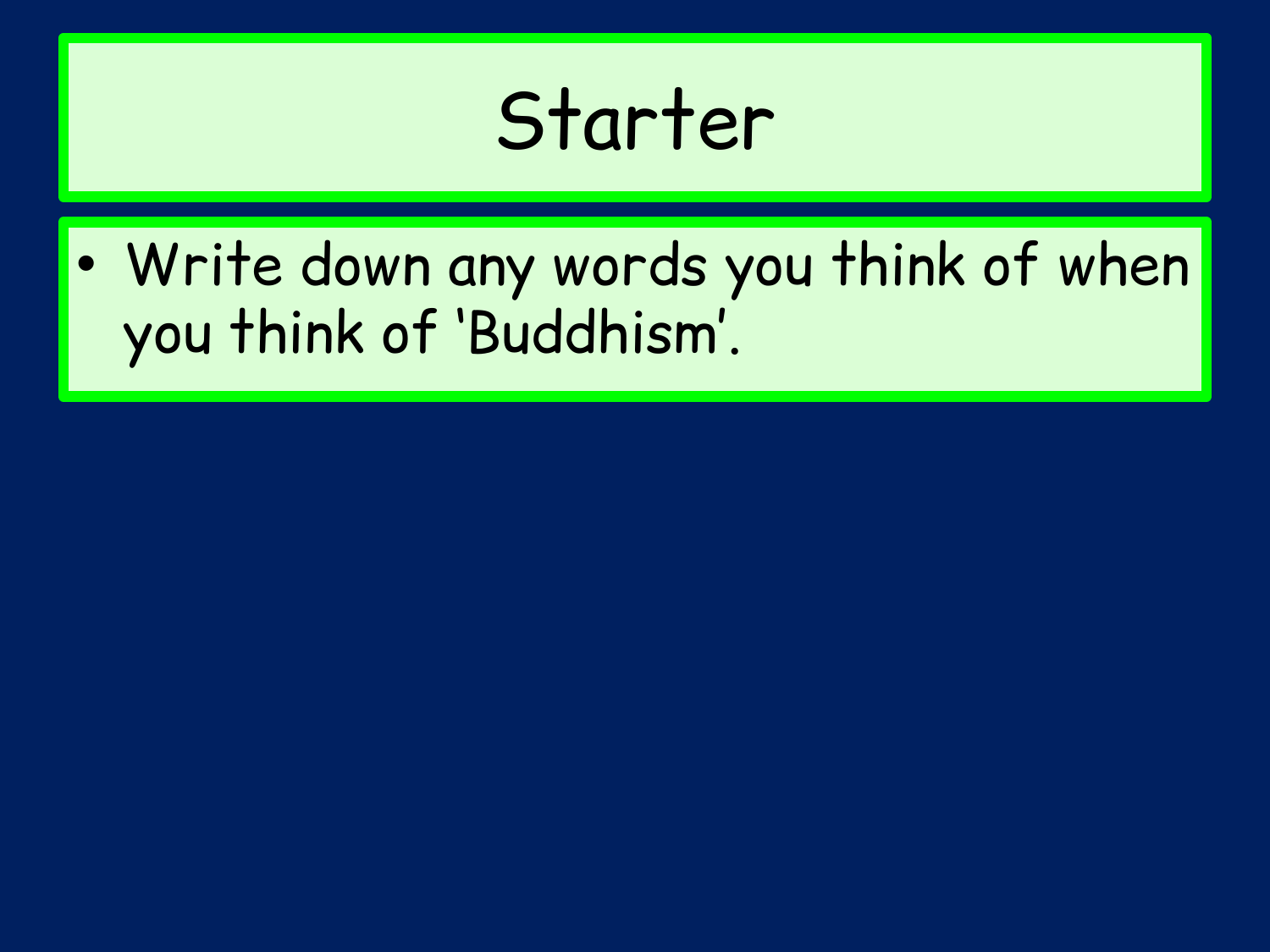

# Starter
Write down any words you think of when you think of ‘Buddhism’.